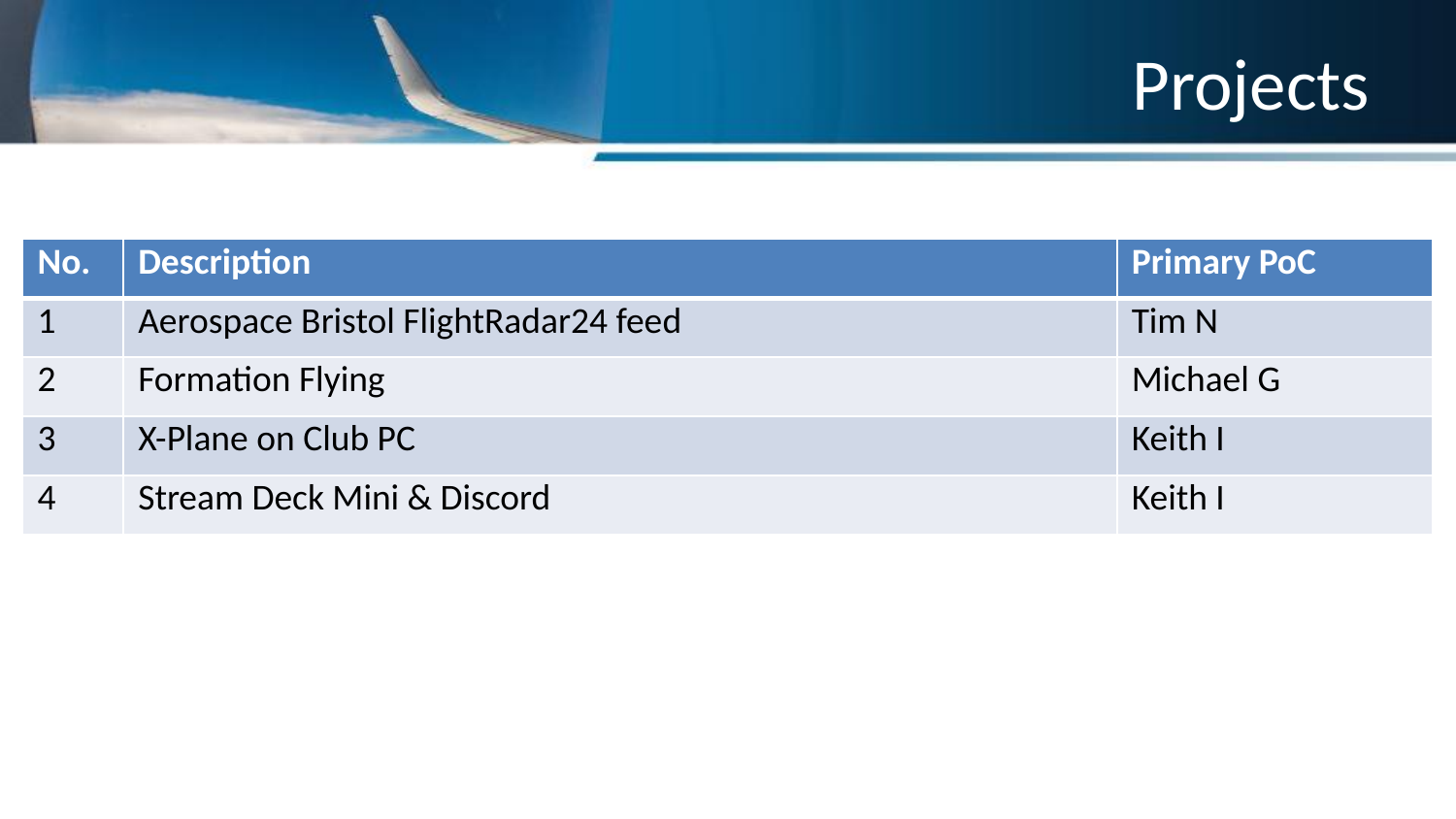

# Projects
| No. | Description | Primary PoC |
| --- | --- | --- |
| 1 | Aerospace Bristol FlightRadar24 feed | Tim N |
| 2 | Formation Flying | Michael G |
| 3 | X-Plane on Club PC | Keith I |
| 4 | Stream Deck Mini & Discord | Keith I |